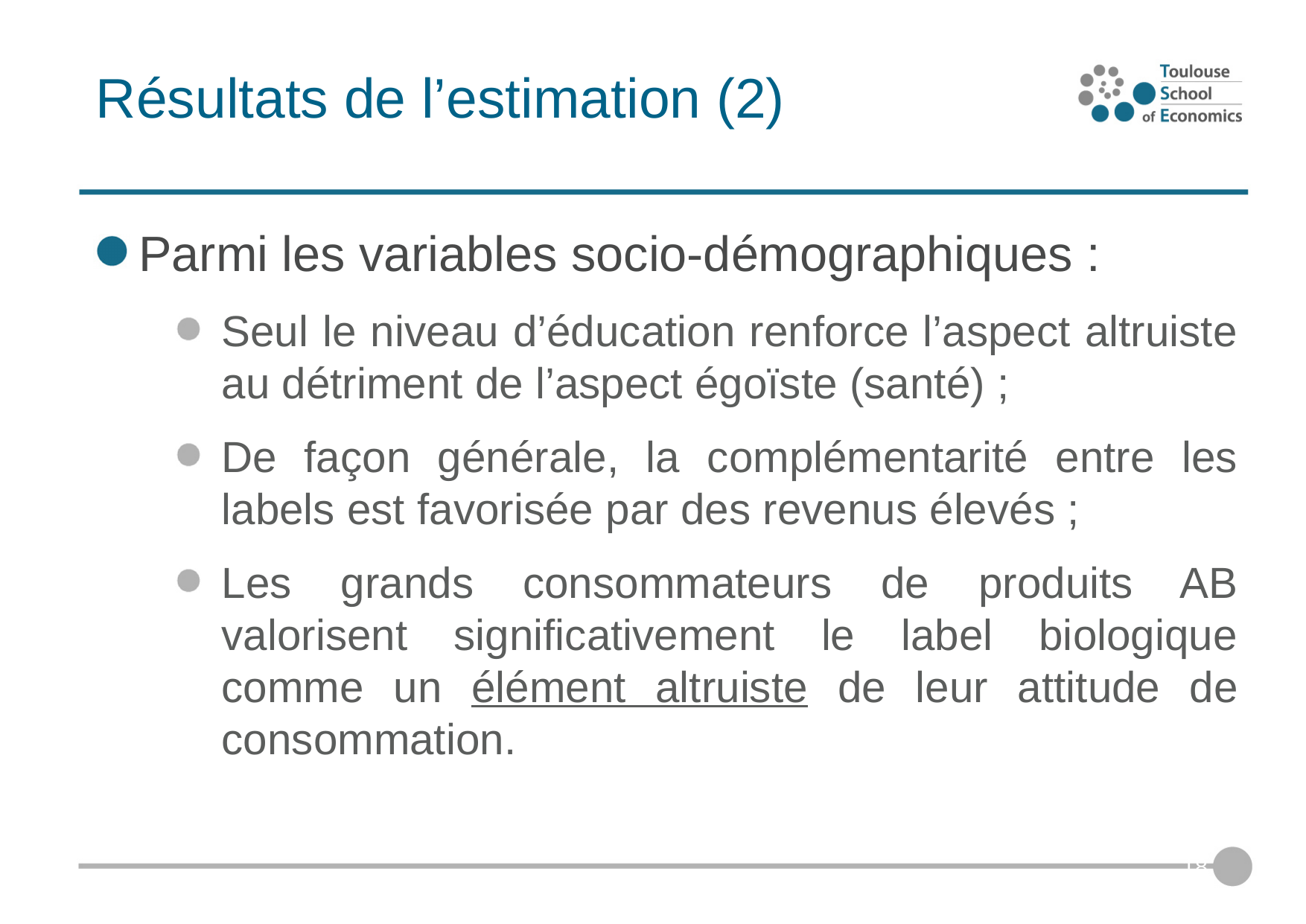

# Résultats de l’estimation (2)
Parmi les variables socio-démographiques :
Seul le niveau d’éducation renforce l’aspect altruiste au détriment de l’aspect égoïste (santé) ;
De façon générale, la complémentarité entre les labels est favorisée par des revenus élevés ;
Les grands consommateurs de produits AB valorisent significativement le label biologique comme un élément altruiste de leur attitude de consommation.
18